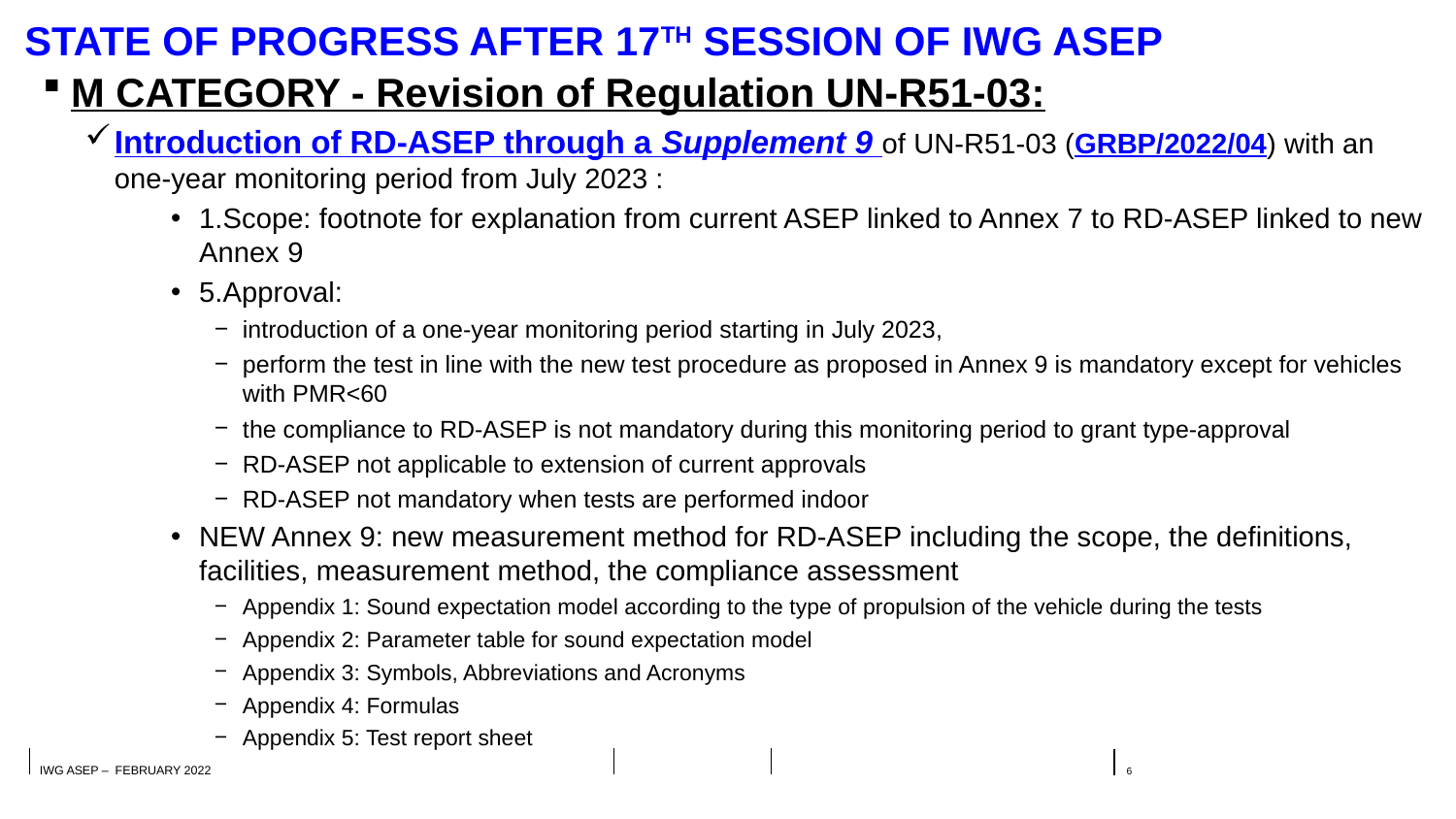

# STATE OF PROGRESS AFTER 17Th SESSION of IWG ASEP
M CATEGORY - Revision of Regulation UN-R51-03:
Introduction of RD-ASEP through a Supplement 9 of UN-R51-03 (GRBP/2022/04) with an one-year monitoring period from July 2023 :
1.Scope: footnote for explanation from current ASEP linked to Annex 7 to RD-ASEP linked to new Annex 9
5.Approval:
introduction of a one-year monitoring period starting in July 2023,
perform the test in line with the new test procedure as proposed in Annex 9 is mandatory except for vehicles with PMR<60
the compliance to RD-ASEP is not mandatory during this monitoring period to grant type-approval
RD-ASEP not applicable to extension of current approvals
RD-ASEP not mandatory when tests are performed indoor
NEW Annex 9: new measurement method for RD-ASEP including the scope, the definitions, facilities, measurement method, the compliance assessment
Appendix 1: Sound expectation model according to the type of propulsion of the vehicle during the tests
Appendix 2: Parameter table for sound expectation model
Appendix 3: Symbols, Abbreviations and Acronyms
Appendix 4: Formulas
Appendix 5: Test report sheet